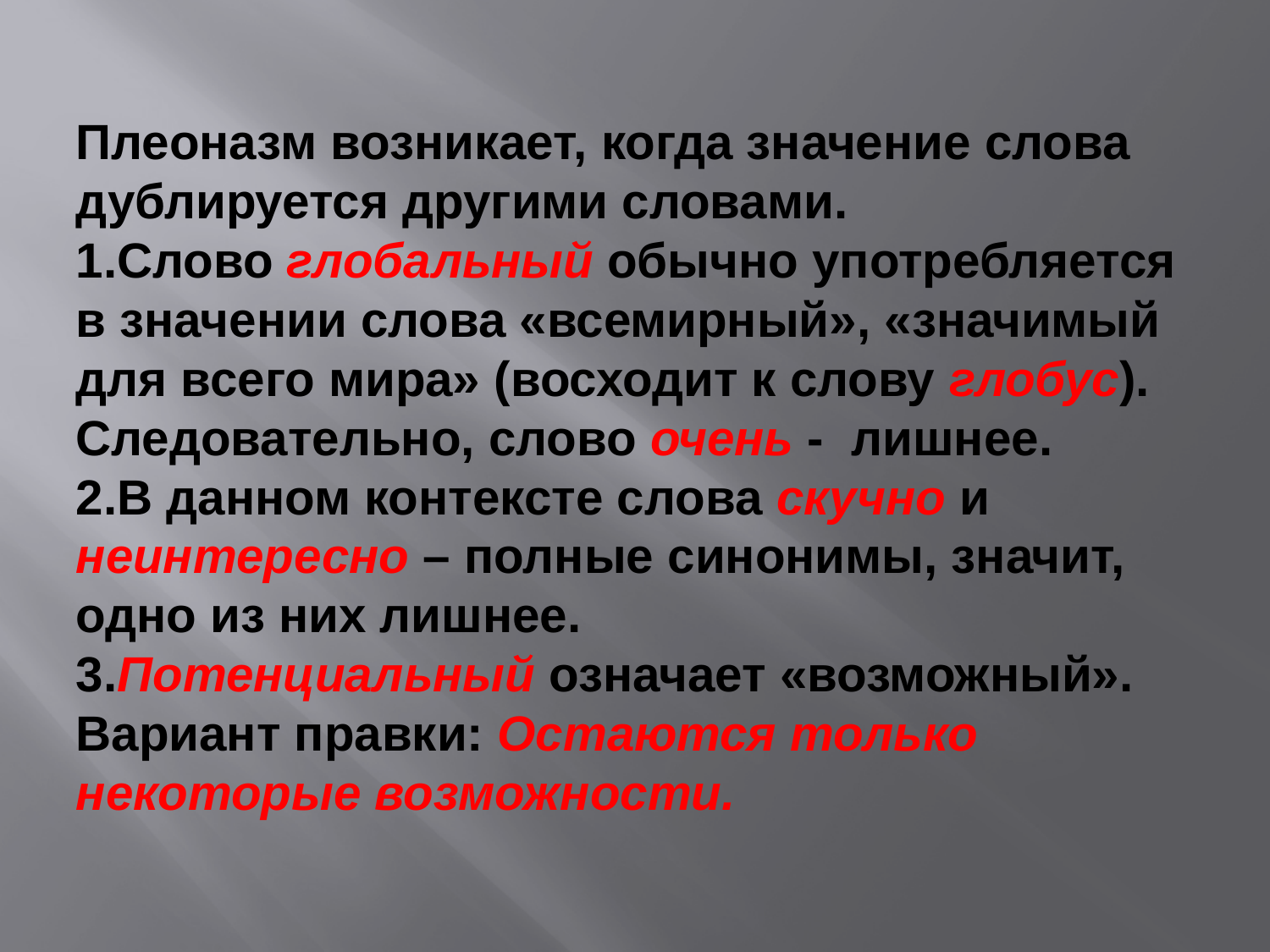

# Плеоназм возникает, когда значение слова дублируется другими словами. 1.Слово глобальный обычно употребляется в значении слова «всемирный», «значимый для всего мира» (восходит к слову глобус). Следовательно, слово очень -  лишнее. 2.В данном контексте слова скучно и неинтересно – полные синонимы, значит, одно из них лишнее. 3.Потенциальный означает «возможный». Вариант правки: Остаются только некоторые возможности.